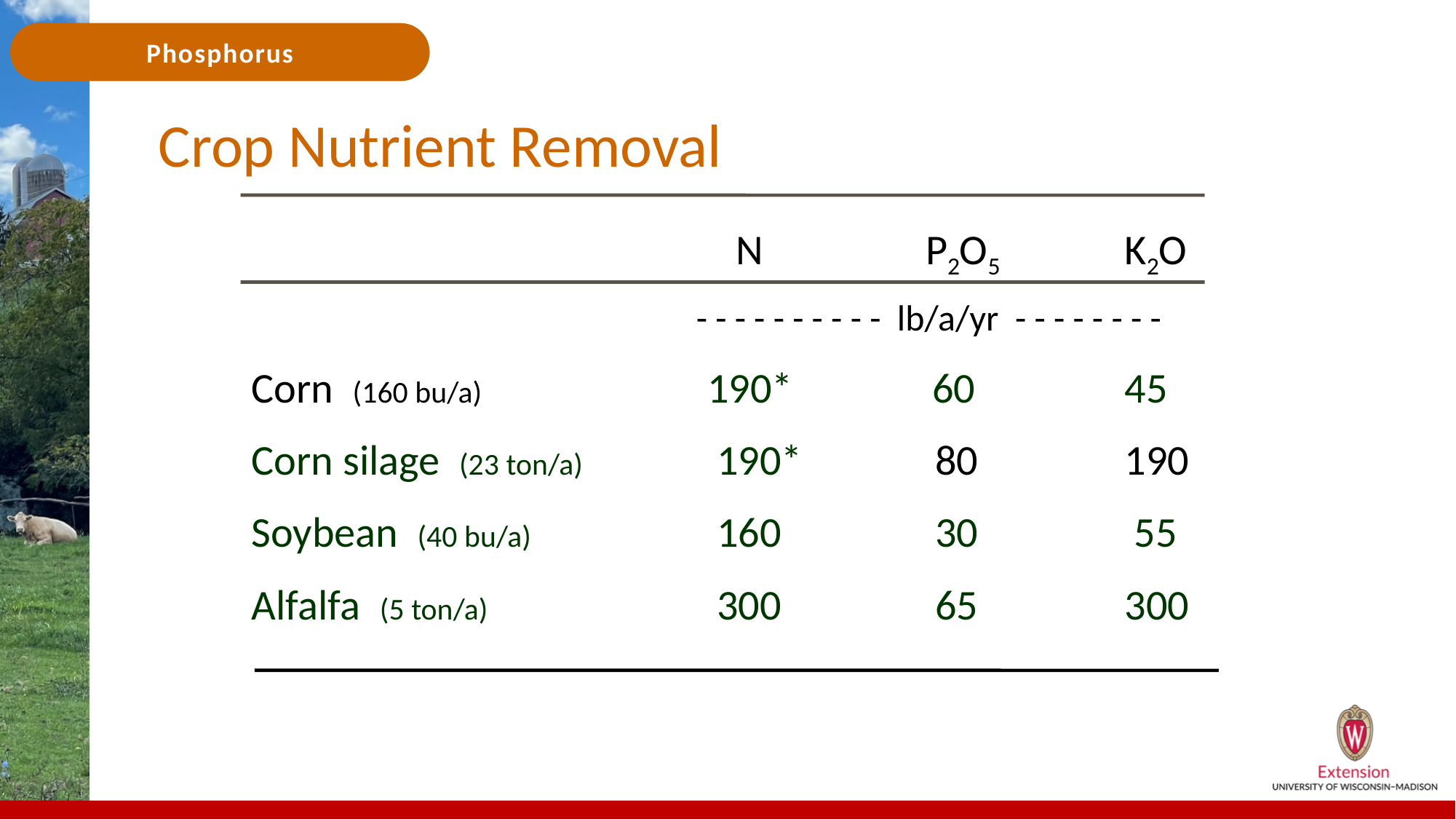

# Crop Nutrient Removal

				     N		  P2O5		K2O
				 - - - - - - - - - -  lb/a/yr  - - - - - - - -
Corn  (160 bu/a)		  190*	              60 		45
Corn silage  (23 ton/a)	   190*	   80		190
Soybean  (40 bu/a)		   160		   30		 55
Alfalfa  (5 ton/a)		   300		   65		300